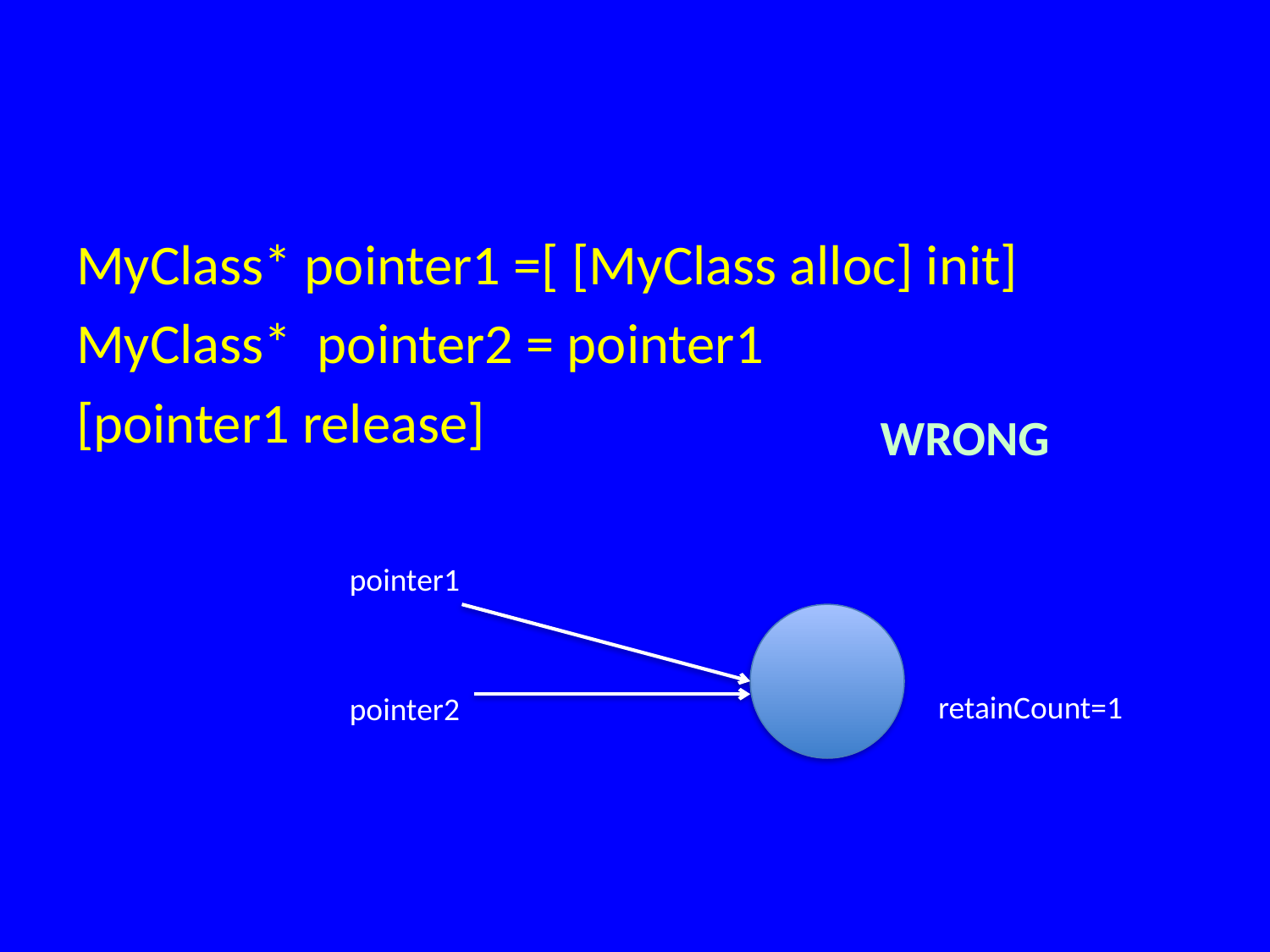

MyClass* pointer1 =[ [MyClass alloc] init]
MyClass*  pointer2 = pointer1
[pointer1 release]

WRONG
pointer1

retainCount=1
pointer2